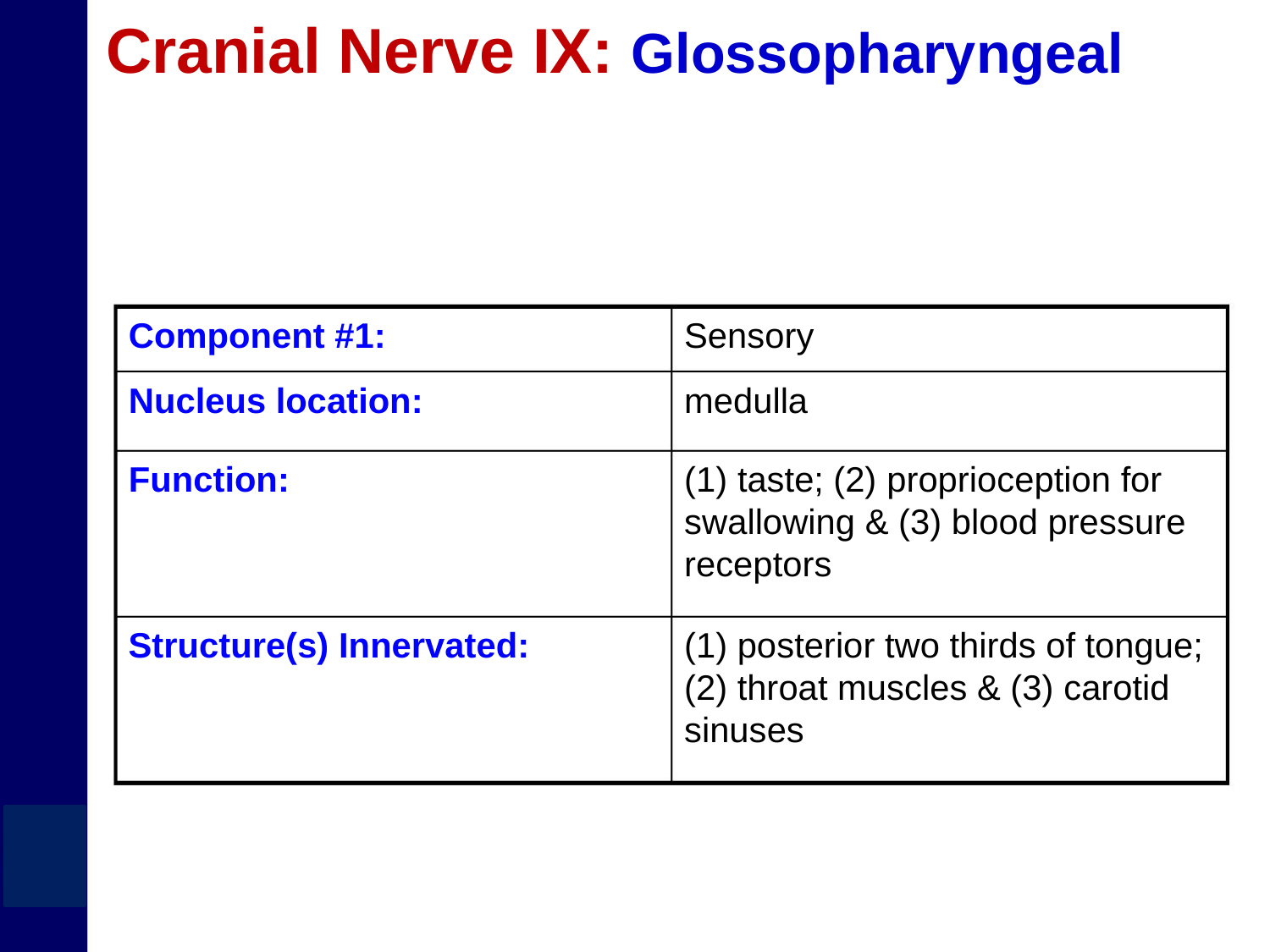

Cranial Nerve IX: Glossopharyngeal
Component #1:
Sensory
medulla
Nucleus location:
Function:
(1) taste; (2) proprioception for
swallowing & (3) blood pressure
receptors
Structure(s) Innervated:
(1) posterior two thirds of tongue;
(2) throat muscles & (3) carotid
sinuses